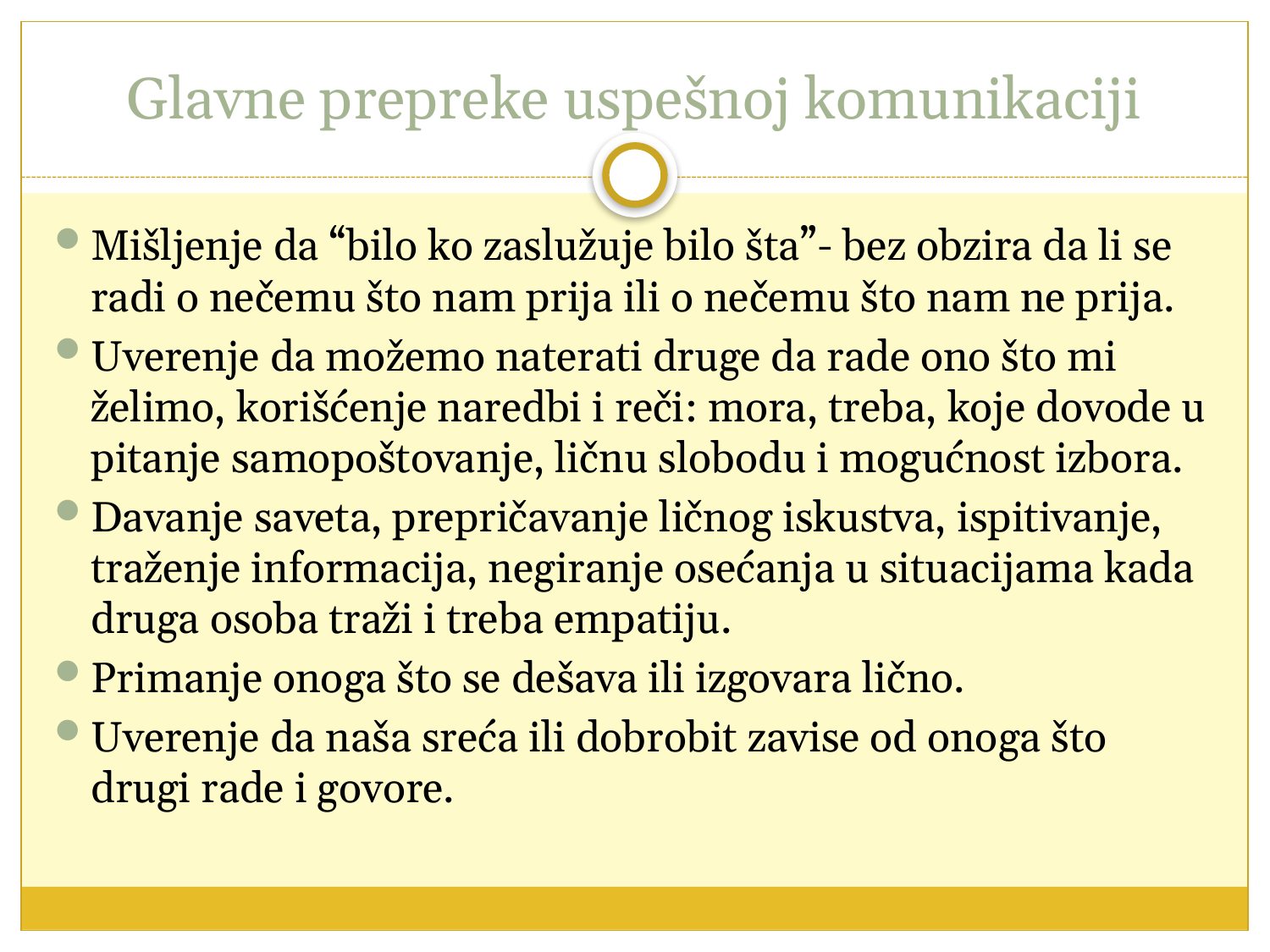

# Glavne prepreke uspešnoj komunikaciji
Mišljenje da “bilo ko zaslužuje bilo šta”- bez obzira da li se radi o nečemu što nam prija ili o nečemu što nam ne prija.
Uverenje da možemo naterati druge da rade ono što mi želimo, korišćenje naredbi i reči: mora, treba, koje dovode u pitanje samopoštovanje, ličnu slobodu i mogućnost izbora.
Davanje saveta, prepričavanje ličnog iskustva, ispitivanje, traženje informacija, negiranje osećanja u situacijama kada druga osoba traži i treba empatiju.
Primanje onoga što se dešava ili izgovara lično.
Uverenje da naša sreća ili dobrobit zavise od onoga što drugi rade i govore.